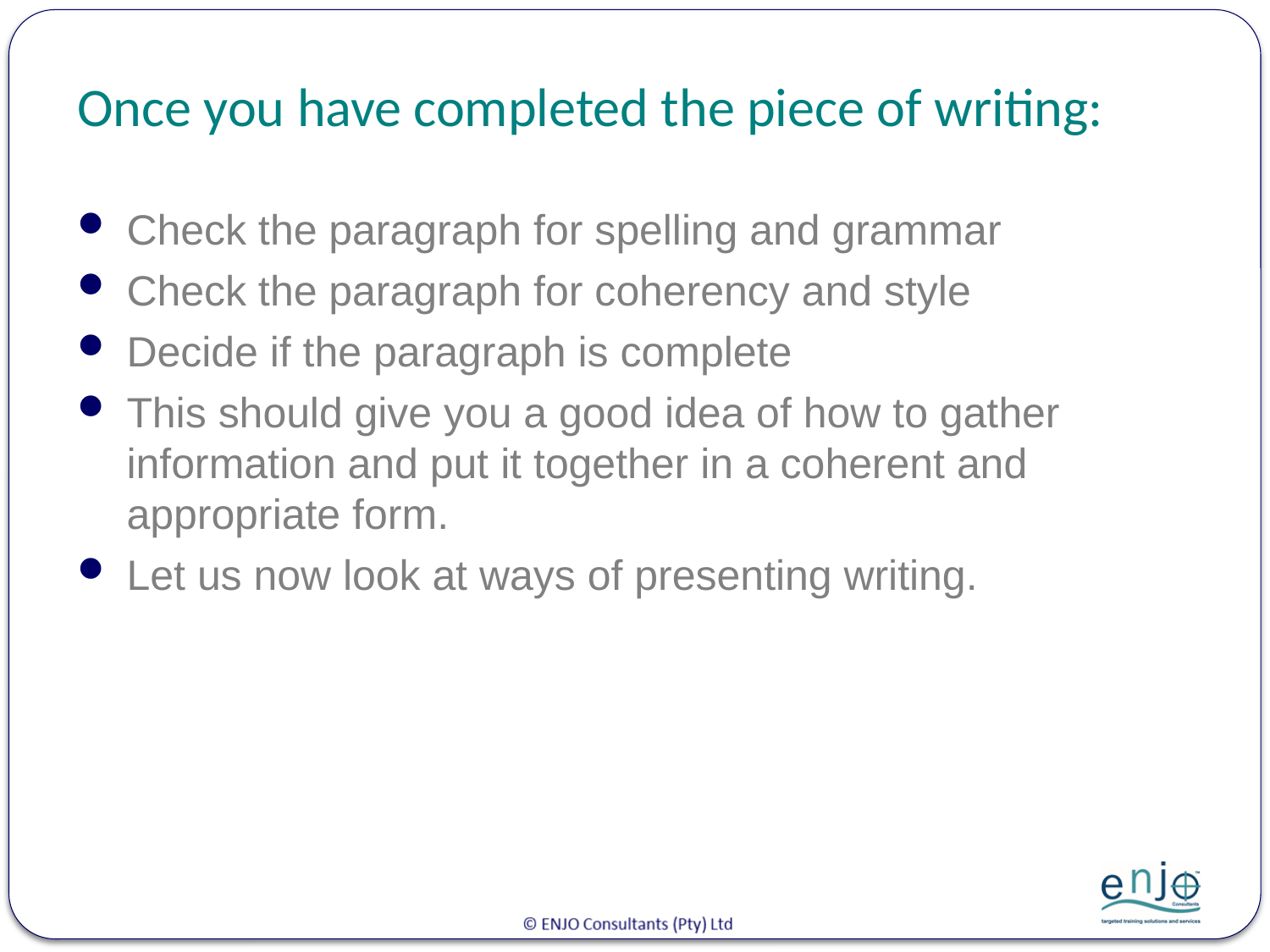

# Once you have completed the piece of writing:
Check the paragraph for spelling and grammar
Check the paragraph for coherency and style
Decide if the paragraph is complete
This should give you a good idea of how to gather information and put it together in a coherent and appropriate form.
Let us now look at ways of presenting writing.